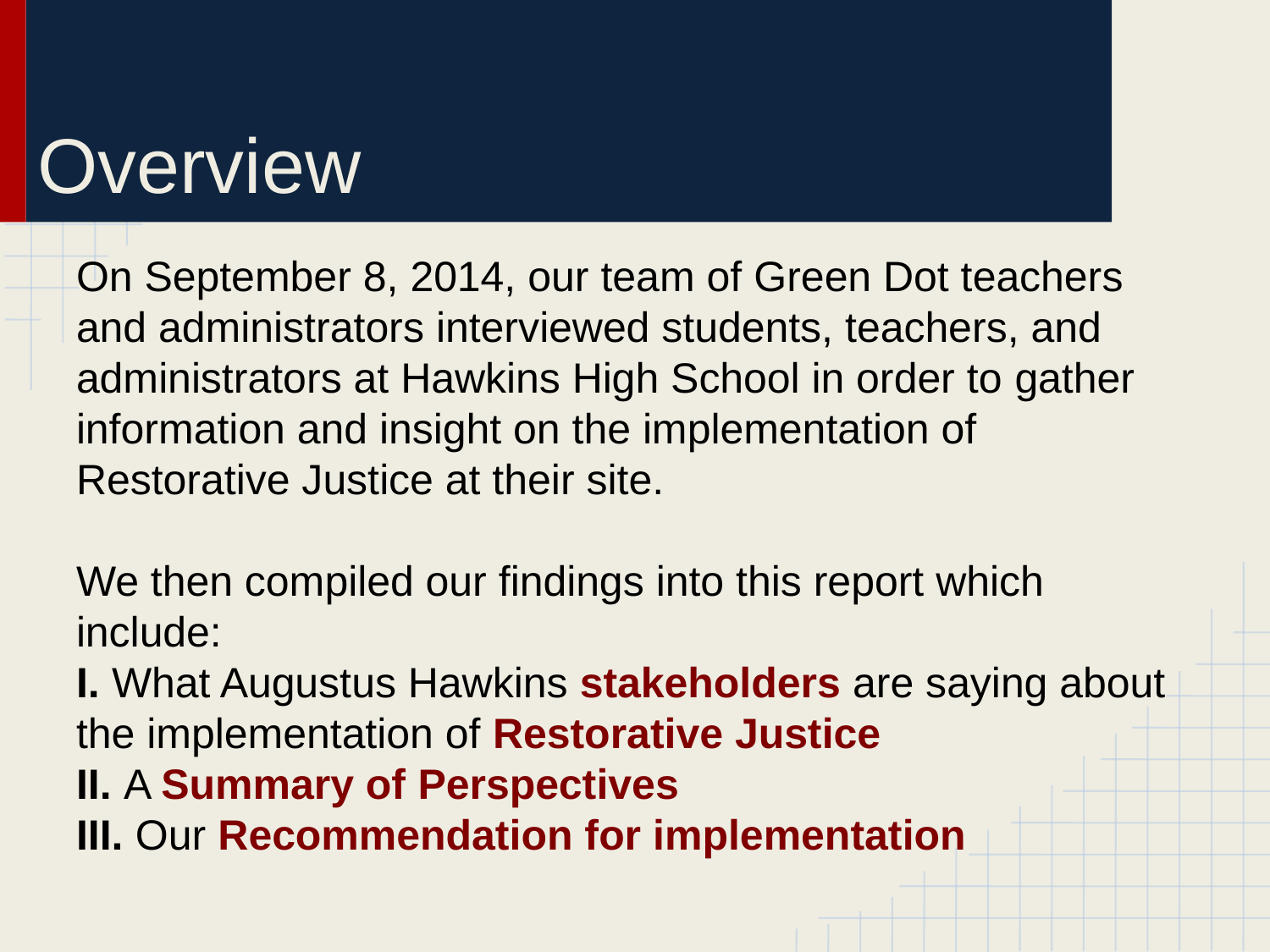

# Overview
On September 8, 2014, our team of Green Dot teachers and administrators interviewed students, teachers, and administrators at Hawkins High School in order to gather information and insight on the implementation of Restorative Justice at their site.

We then compiled our findings into this report which include:
I. What Augustus Hawkins stakeholders are saying about the implementation of Restorative Justice
II. A Summary of Perspectives
III. Our Recommendation for implementation